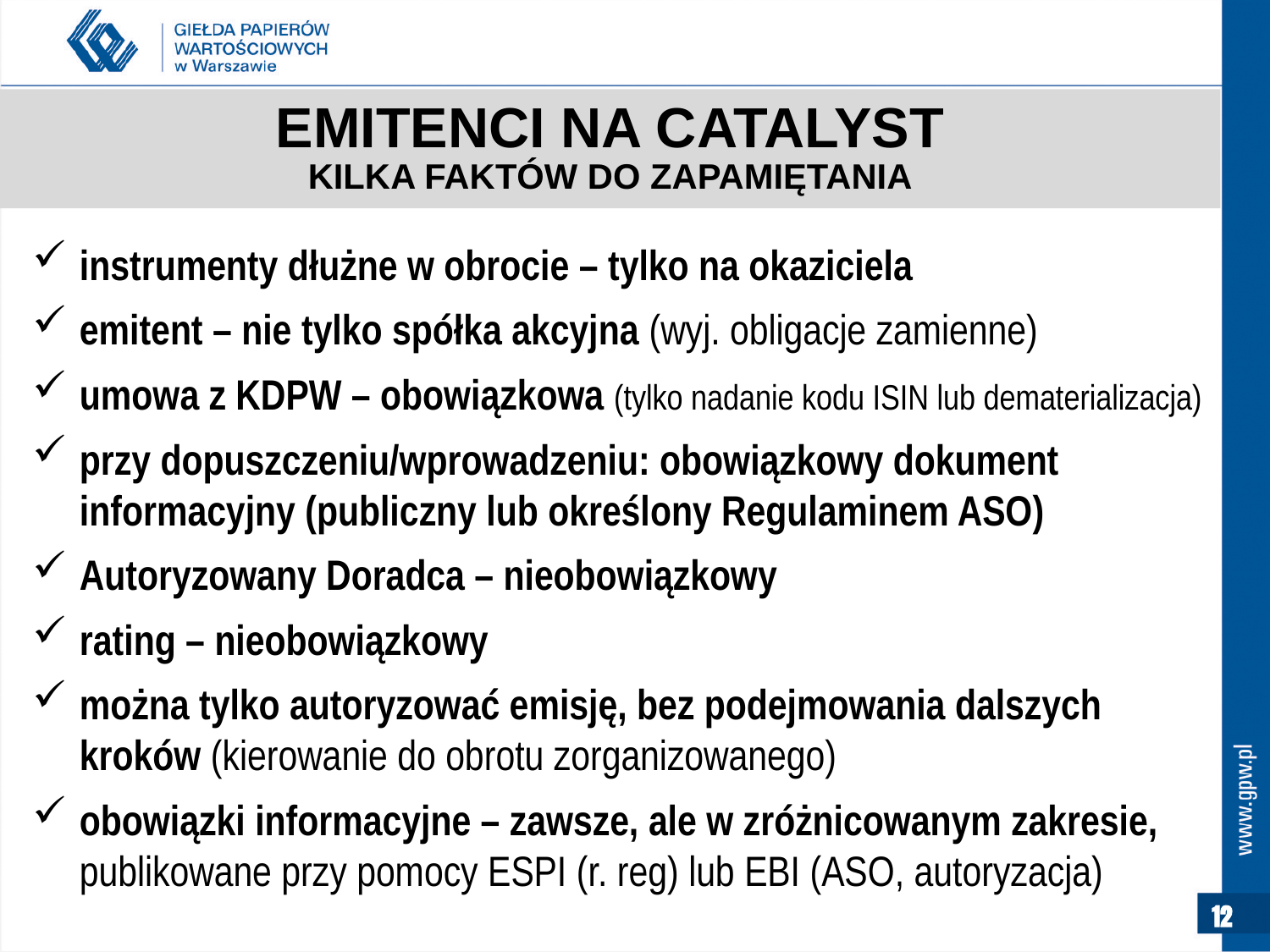

# EMITENCI NA CATALYST KILKA FAKTÓW DO ZAPAMIĘTANIA
instrumenty dłużne w obrocie – tylko na okaziciela
emitent – nie tylko spółka akcyjna (wyj. obligacje zamienne)
umowa z KDPW – obowiązkowa (tylko nadanie kodu ISIN lub dematerializacja)
przy dopuszczeniu/wprowadzeniu: obowiązkowy dokument informacyjny (publiczny lub określony Regulaminem ASO)
Autoryzowany Doradca – nieobowiązkowy
rating – nieobowiązkowy
można tylko autoryzować emisję, bez podejmowania dalszych kroków (kierowanie do obrotu zorganizowanego)
obowiązki informacyjne – zawsze, ale w zróżnicowanym zakresie, publikowane przy pomocy ESPI (r. reg) lub EBI (ASO, autoryzacja)